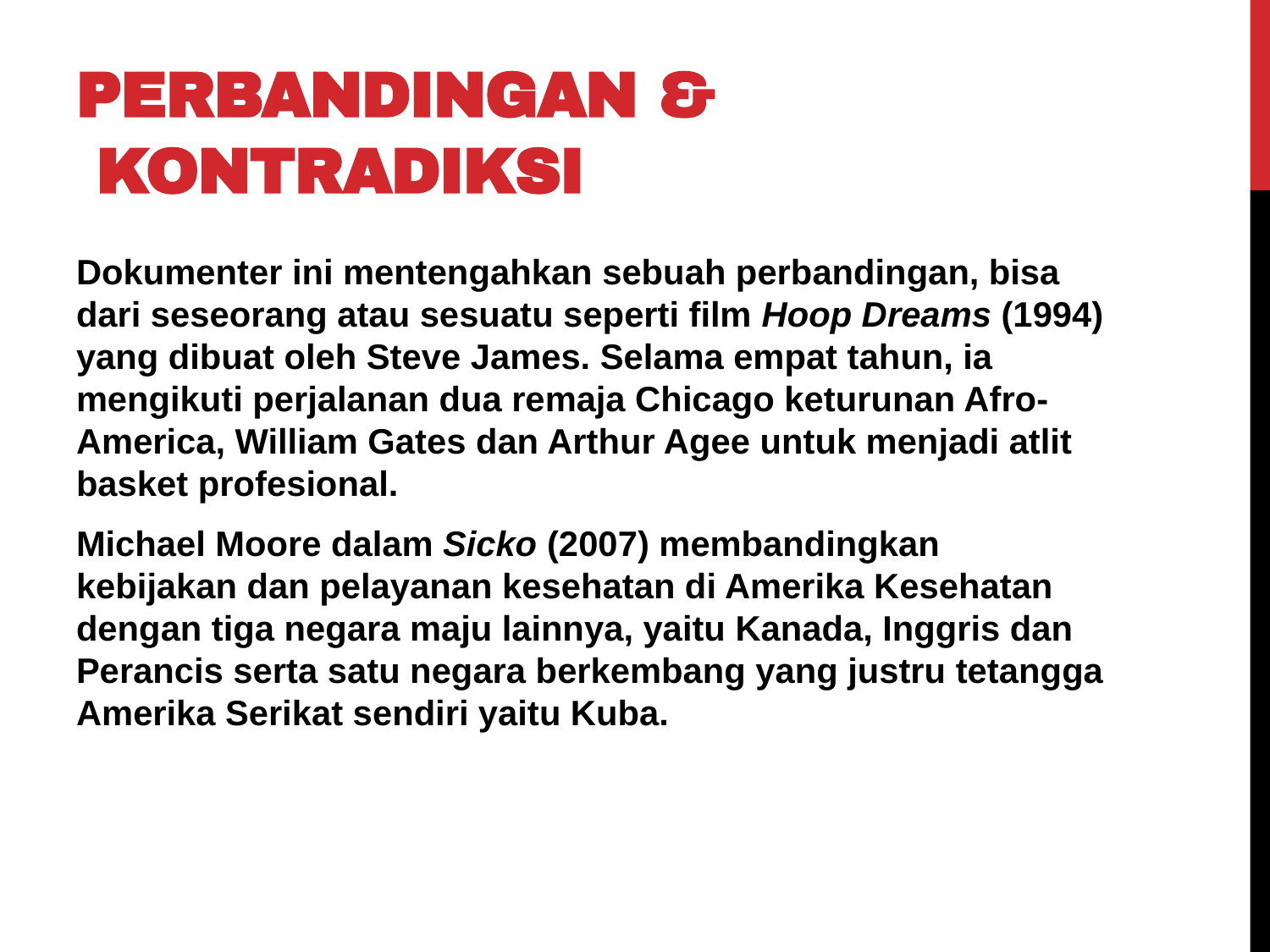

# PERBANDINGAN &  KONTRADIKSI
Dokumenter ini mentengahkan sebuah perbandingan, bisa dari seseorang atau sesuatu seperti film Hoop Dreams (1994) yang dibuat oleh Steve James. Selama empat tahun, ia mengikuti perjalanan dua remaja Chicago keturunan Afro-America, William Gates dan Arthur Agee untuk menjadi atlit basket profesional.
Michael Moore dalam Sicko (2007) membandingkan kebijakan dan pelayanan kesehatan di Amerika Kesehatan dengan tiga negara maju lainnya, yaitu Kanada, Inggris dan Perancis serta satu negara berkembang yang justru tetangga Amerika Serikat sendiri yaitu Kuba.